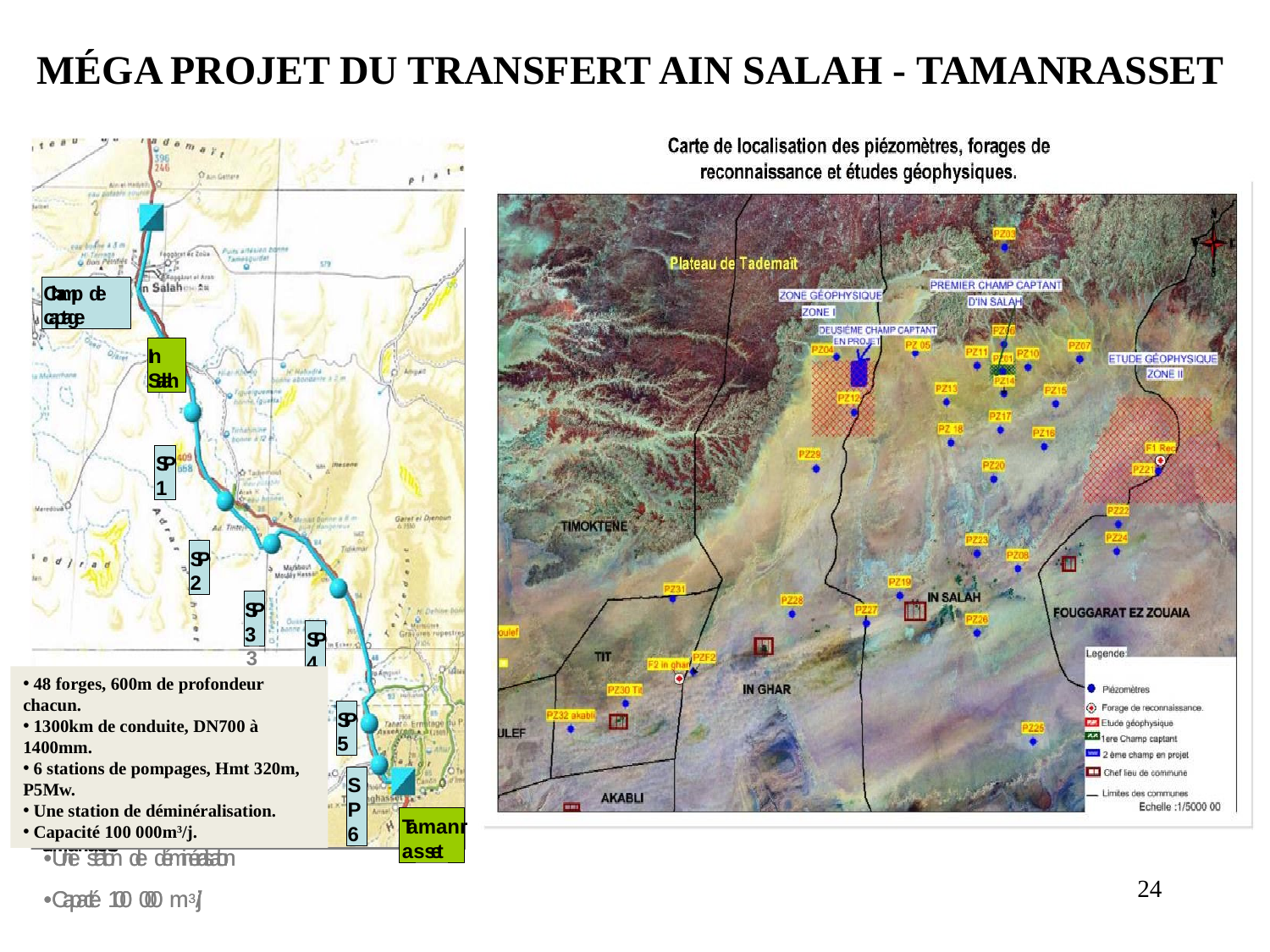

# MÉGA PROJET DU TRANSFERT AIN SALAH - TAMANRASSET

Champ de captage
Champ de captage
Champ de captage
Champ de captage
Champ de captage
Champ de captage
In Salah
In Salah
In Salah
In Salah
SP1
SP1
SP1
SP1
SP1
SP1
SP2
SP2
SP2
SP2
SP2
SP2
SP3
SP3
SP3
SP3
SP3
SP3
SP4
•48 forages, 600 m de profondeur chacun	SP4
•48 forages, 600 m de profondeur chacun	SP4
SP4
SP4
SP4
•48 forages, 600 m de profondeur chacun
•1300 km de conduite, DN 700 à 1400 mm
•6 stations de pompage, Hmt 320 m, P 5 Mw
•Une station de déminéralisation
•Capacité 100 000 m3/j
•48 forages, 600 m de profondeur chacun
•1300 km de conduite, DN 700 à 1400 mm
•6 stations de pompage, Hmt 320 m, P 5 Mw
•Une station de déminéralisation
•Capacité 100 000 m3/j
 48 forges, 600m de profondeur chacun.
 1300km de conduite, DN700 à 1400mm.
 6 stations de pompages, Hmt 320m, P5Mw.
 Une station de déminéralisation.
 Capacité 100 000m3/j.
•1300 km de conduite, DN 700 à 1400 mm
•1300 km de conduite, DN 700 à 1400 mm
SP5
•6 stations de pompage, Hmt 320 m, P 5 Mw	SP5
•6 stations de pompage, Hmt 320 m, P 5 Mw	SP5
SP5
SP5
SP5
•Une station de déminéralisation
•Une station de déminéralisation
SP6
SP6
3
SP6
3
SP6
SP6
SP6
•Capacité 100 000 m /j	Tamanrasset
•Capacité 100 000 m /j	Tamanrasset
Tamanrasset
Tamanrasset
Tamanrasset
Tamanrasset

24